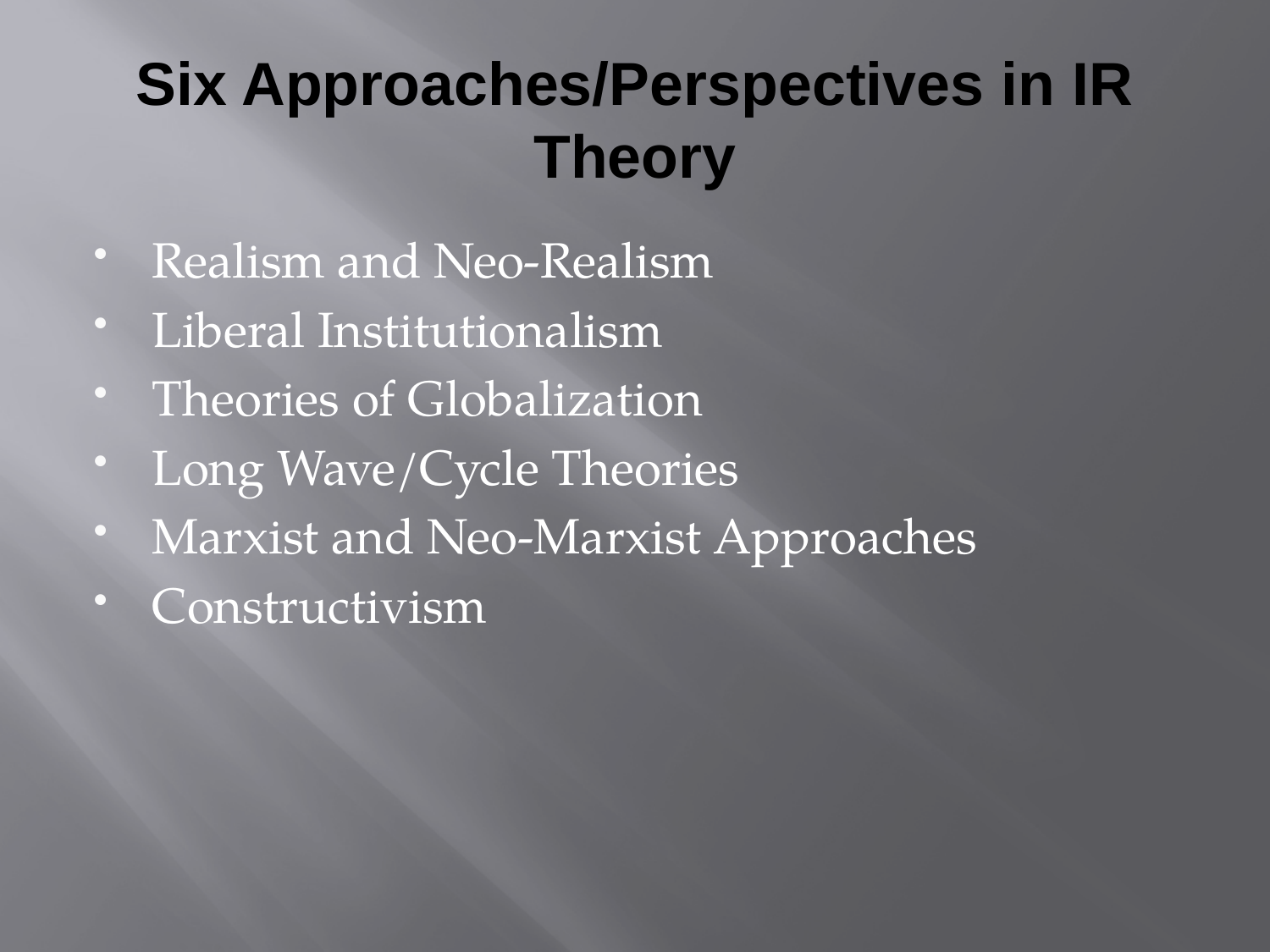

# Six Approaches/Perspectives in IR Theory
Realism and Neo-Realism
Liberal Institutionalism
Theories of Globalization
Long Wave/Cycle Theories
Marxist and Neo-Marxist Approaches
Constructivism